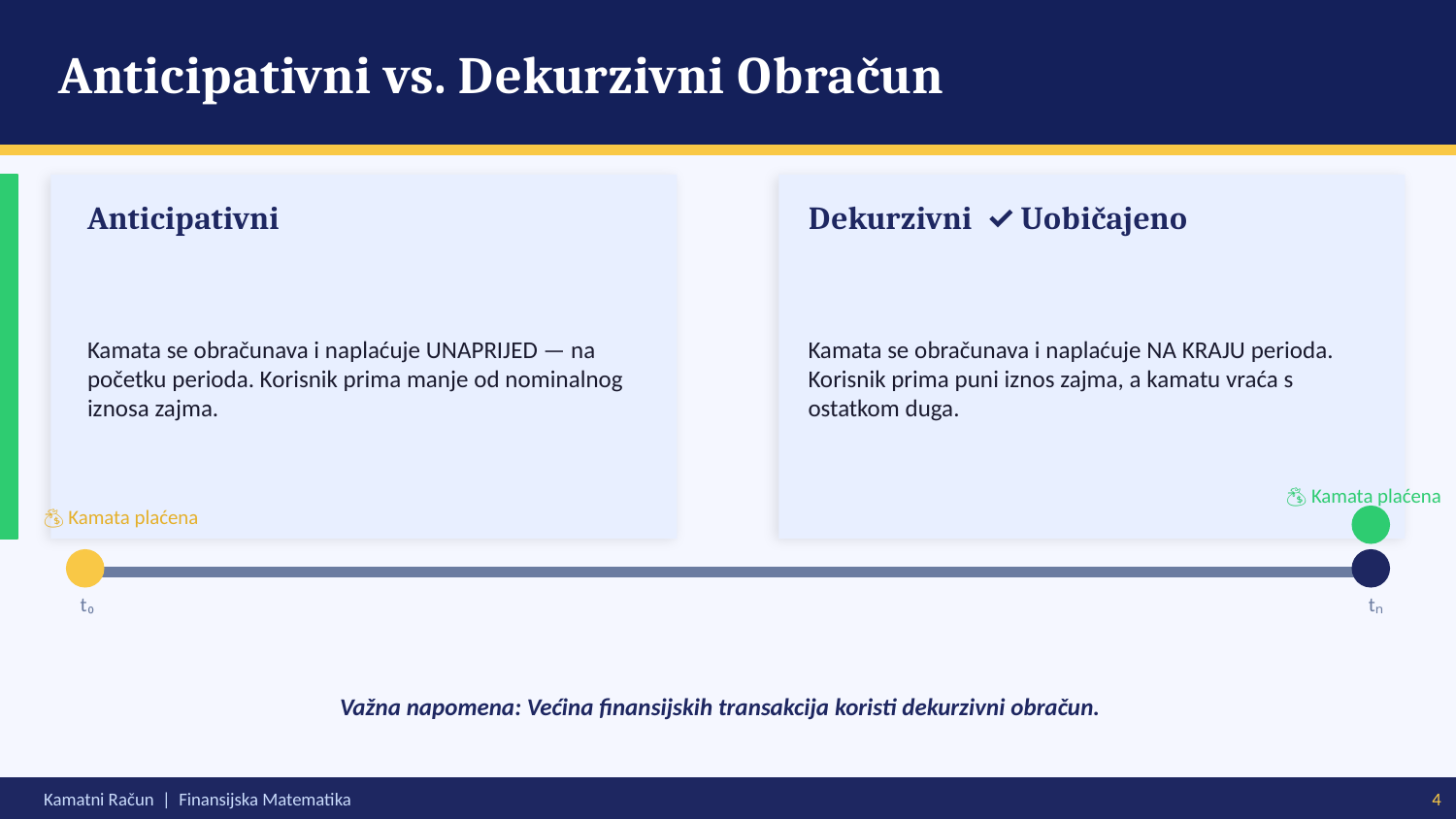

Anticipativni vs. Dekurzivni Obračun

Anticipativni
Dekurzivni  ✓ Uobičajeno
Kamata se obračunava i naplaćuje UNAPRIJED — na početku perioda. Korisnik prima manje od nominalnog iznosa zajma.
Kamata se obračunava i naplaćuje NA KRAJU perioda. Korisnik prima puni iznos zajma, a kamatu vraća s ostatkom duga.
💰 Kamata plaćena
💰 Kamata plaćena

t₀
tₙ
Važna napomena: Većina finansijskih transakcija koristi dekurzivni obračun.

Kamatni Račun  |  Finansijska Matematika
4